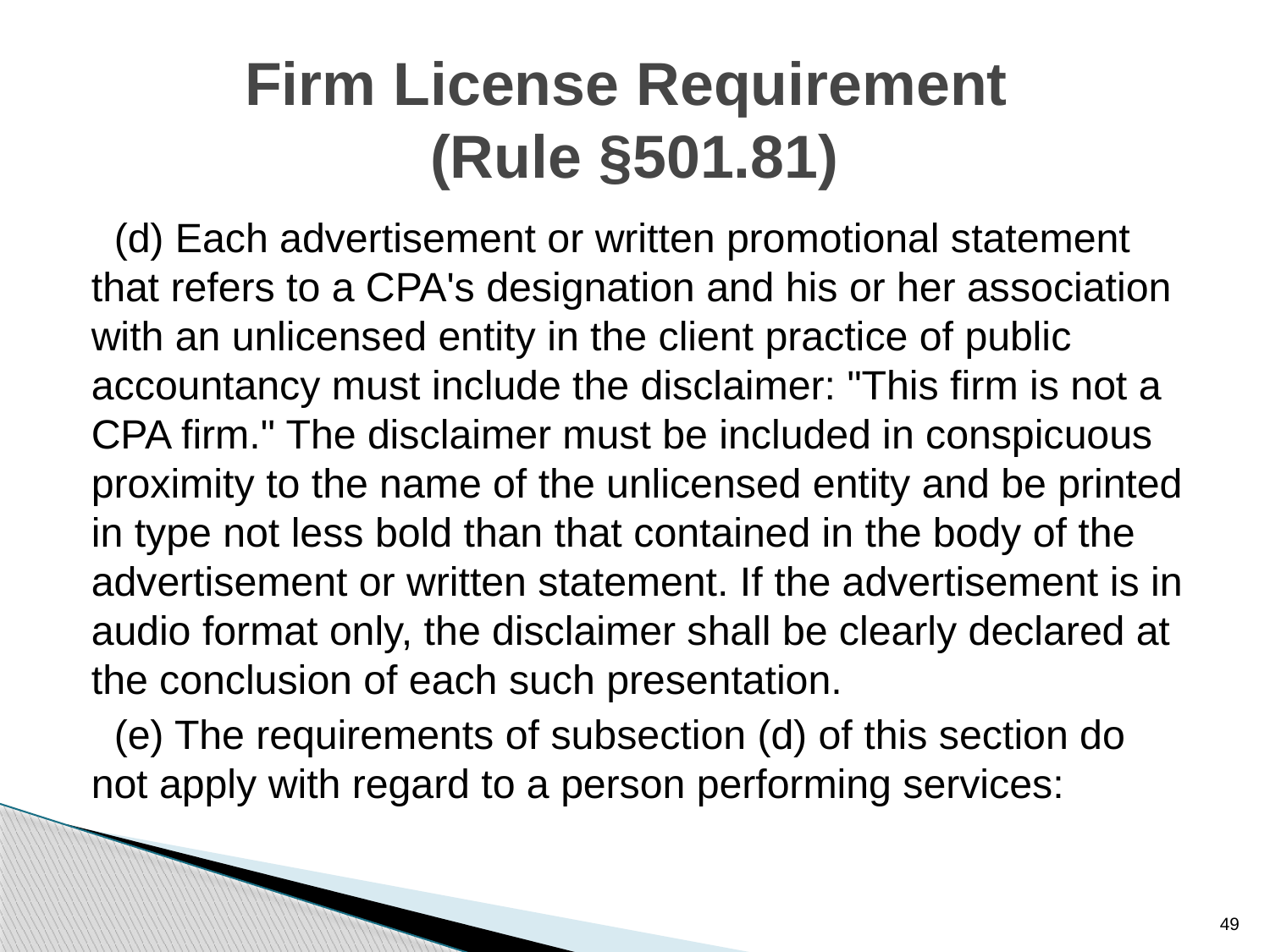

# Firm License Requirement (Rule §501.81)
  (d) Each advertisement or written promotional statement that refers to a CPA's designation and his or her association with an unlicensed entity in the client practice of public accountancy must include the disclaimer: "This firm is not a CPA firm." The disclaimer must be included in conspicuous proximity to the name of the unlicensed entity and be printed in type not less bold than that contained in the body of the advertisement or written statement. If the advertisement is in audio format only, the disclaimer shall be clearly declared at the conclusion of each such presentation.
  (e) The requirements of subsection (d) of this section do not apply with regard to a person performing services:
49